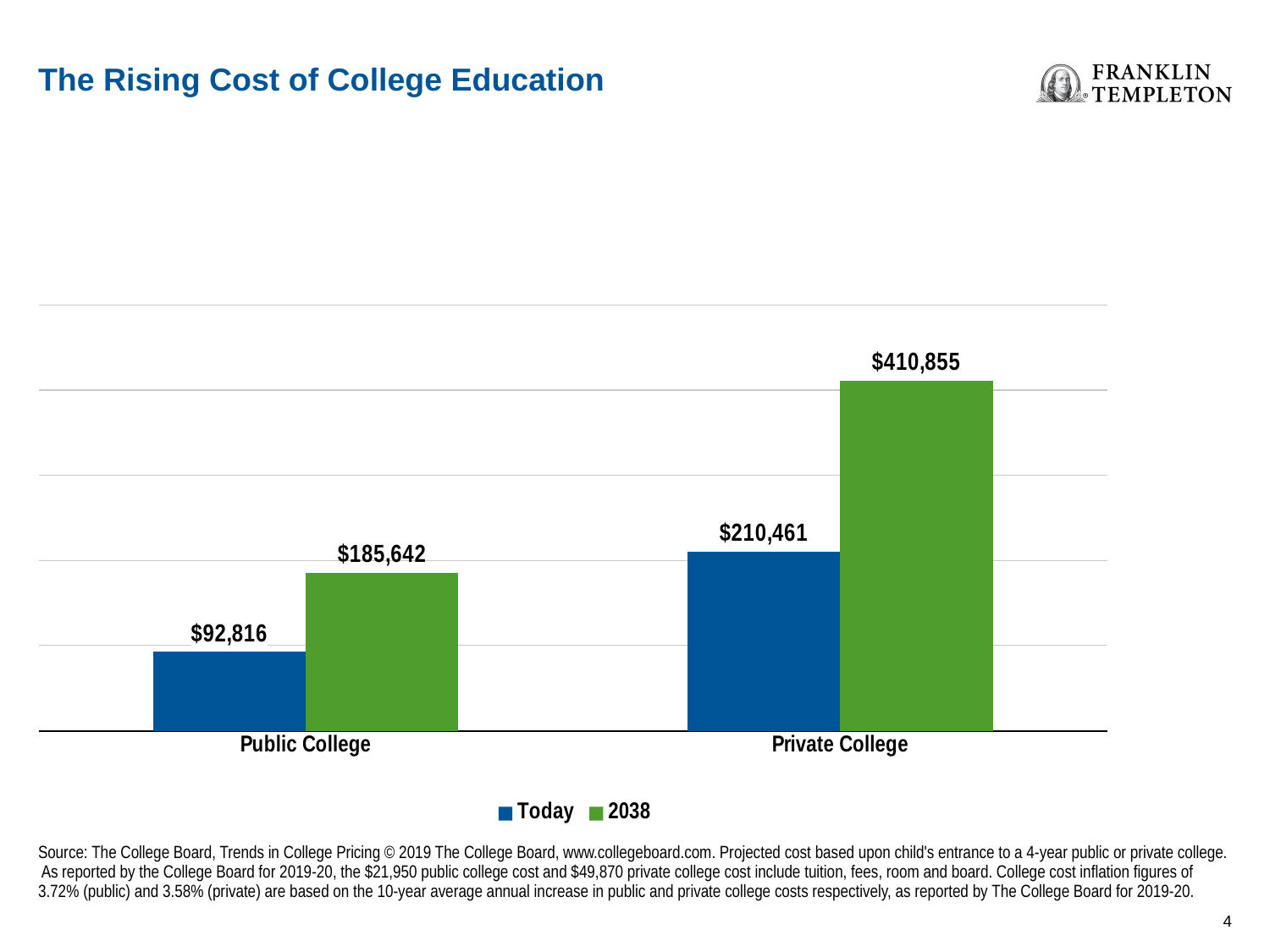

The Rising Cost of College Education

### Chart

| Category | Today | 2038 |
|---|---|---|
| Public College | 92816.0 | 185642.0 |
| Private College | 210461.0 | 410855.0 |
Source: The College Board, Trends in College Pricing © 2019 The College Board, www.collegeboard.com. Projected cost based upon child's entrance to a 4-year public or private college.  As reported by the College Board for 2019-20, the $21,950 public college cost and $49,870 private college cost include tuition, fees, room and board. College cost inflation figures of 3.72% (public) and 3.58% (private) are based on the 10-year average annual increase in public and private college costs respectively, as reported by The College Board for 2019-20.
4